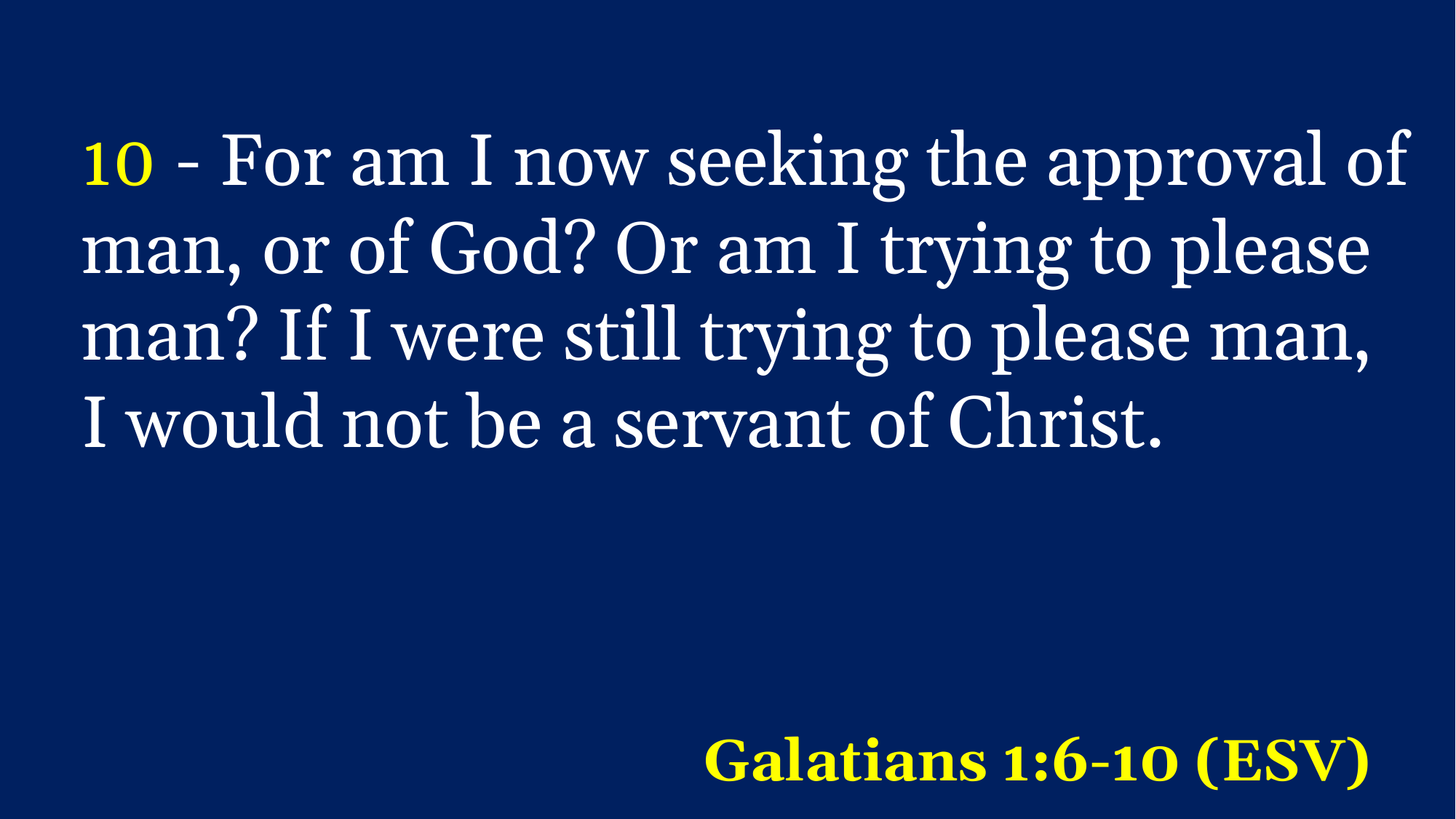

10 - For am I now seeking the approval of man, or of God? Or am I trying to please man? If I were still trying to please man,
I would not be a servant of Christ.

# Galatians 1:6-10 (ESV)